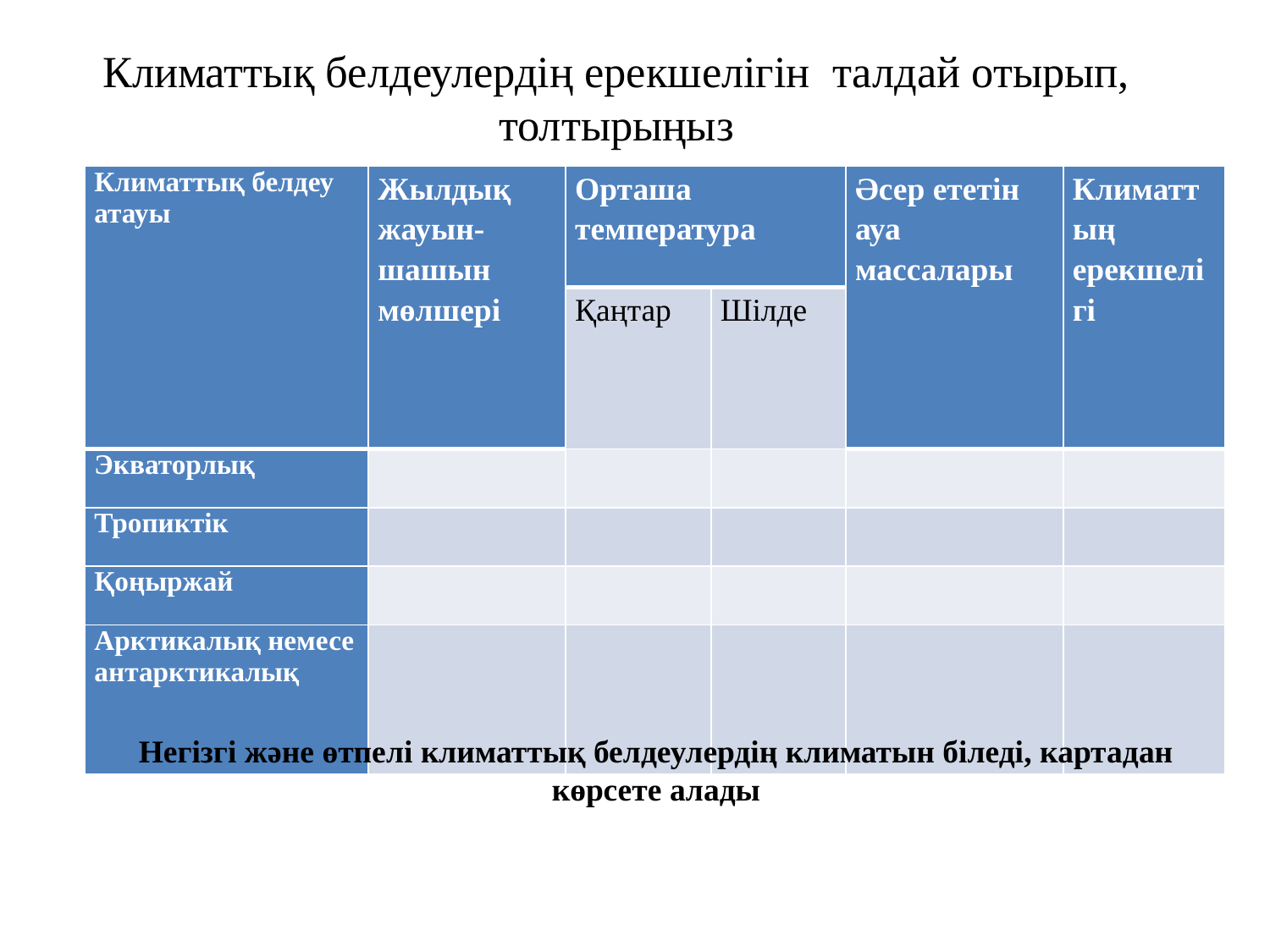

# Климаттық белдеулердің ерекшелігін  талдай отырып, толтырыңыз
| Климаттық белдеу атауы | Жылдық жауын-шашын мөлшері | Орташа температура |  | Әсер ететін ауа массалары | Климаттың ерекшелігі |
| --- | --- | --- | --- | --- | --- |
|  |  | Қаңтар | Шілде |  |  |
| Экваторлық |  |  |  |  |  |
| Тропиктік |  |  |  |  |  |
| Қоңыржай |  |  |  |  |  |
| Арктикалық немесе антарктикалық |  |  |  |  |  |
Негізгі және өтпелі климаттық белдеулердің климатын біледі, картадан көрсете алады